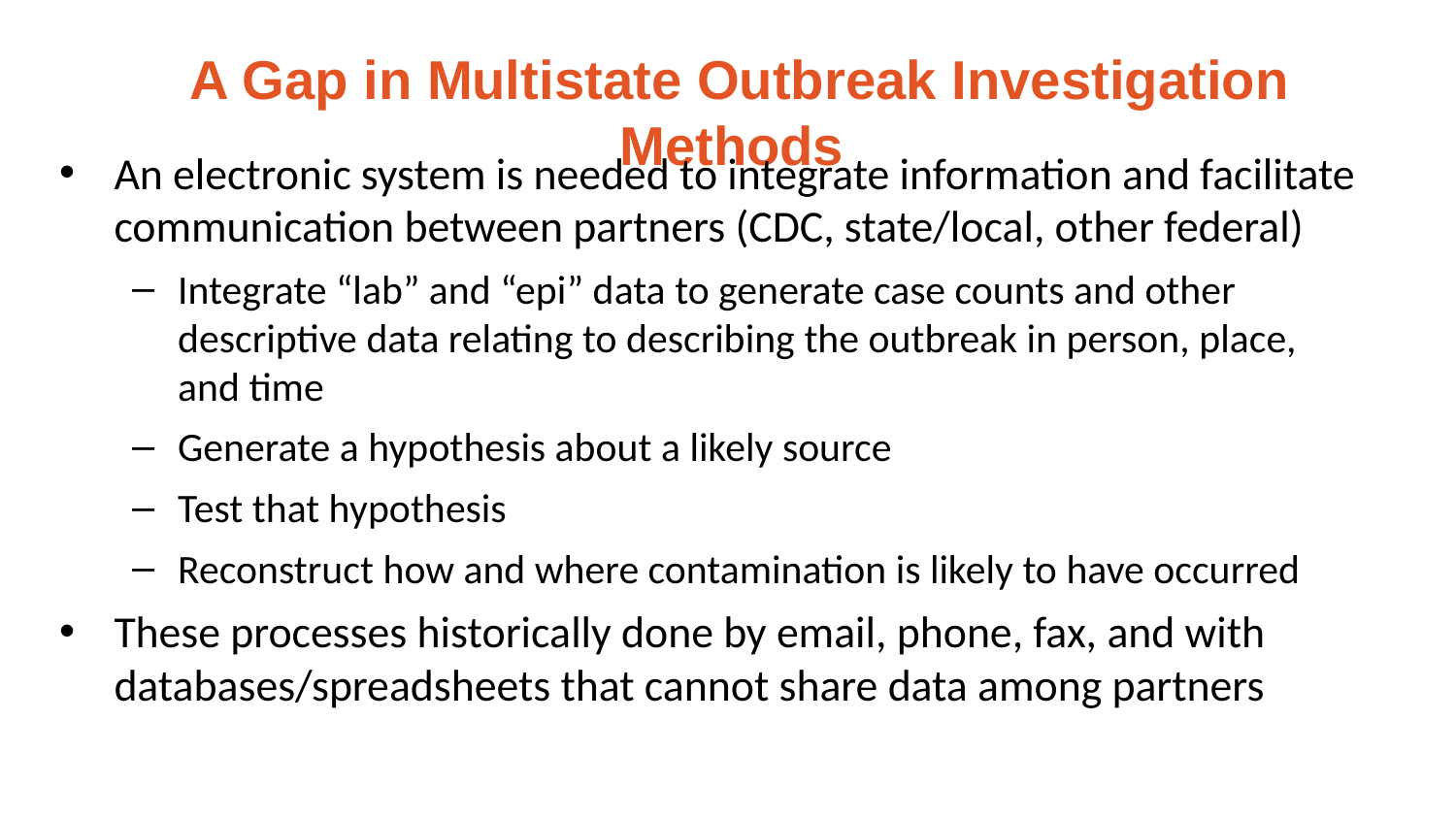

A Gap in Multistate Outbreak Investigation Methods
An electronic system is needed to integrate information and facilitate communication between partners (CDC, state/local, other federal)
Integrate “lab” and “epi” data to generate case counts and other descriptive data relating to describing the outbreak in person, place, and time
Generate a hypothesis about a likely source
Test that hypothesis
Reconstruct how and where contamination is likely to have occurred
These processes historically done by email, phone, fax, and with databases/spreadsheets that cannot share data among partners